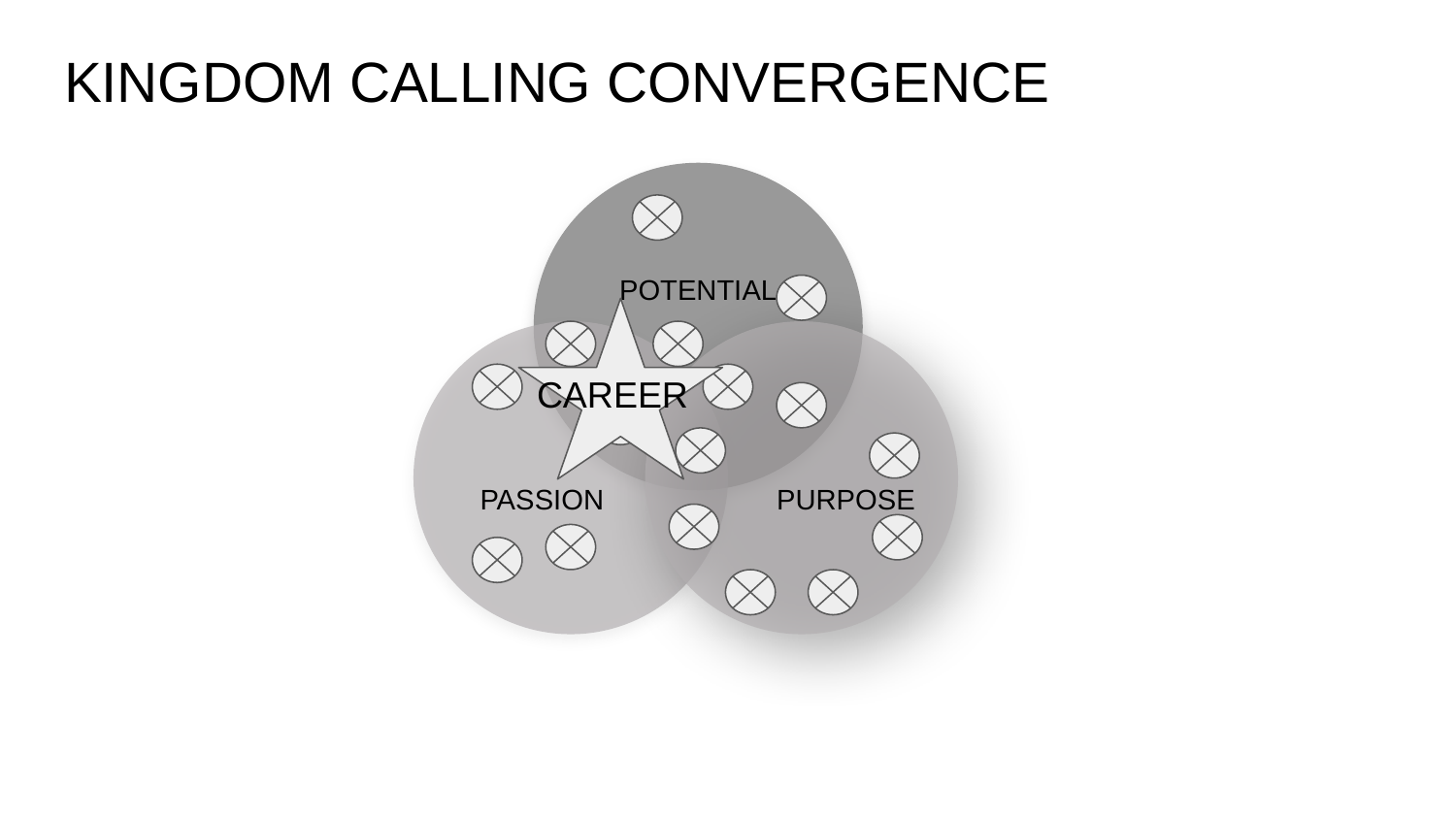

# KINGDOM CALLING CONVERGENCE

POTENTIAL

CAREER

PASSION
PURPOSE